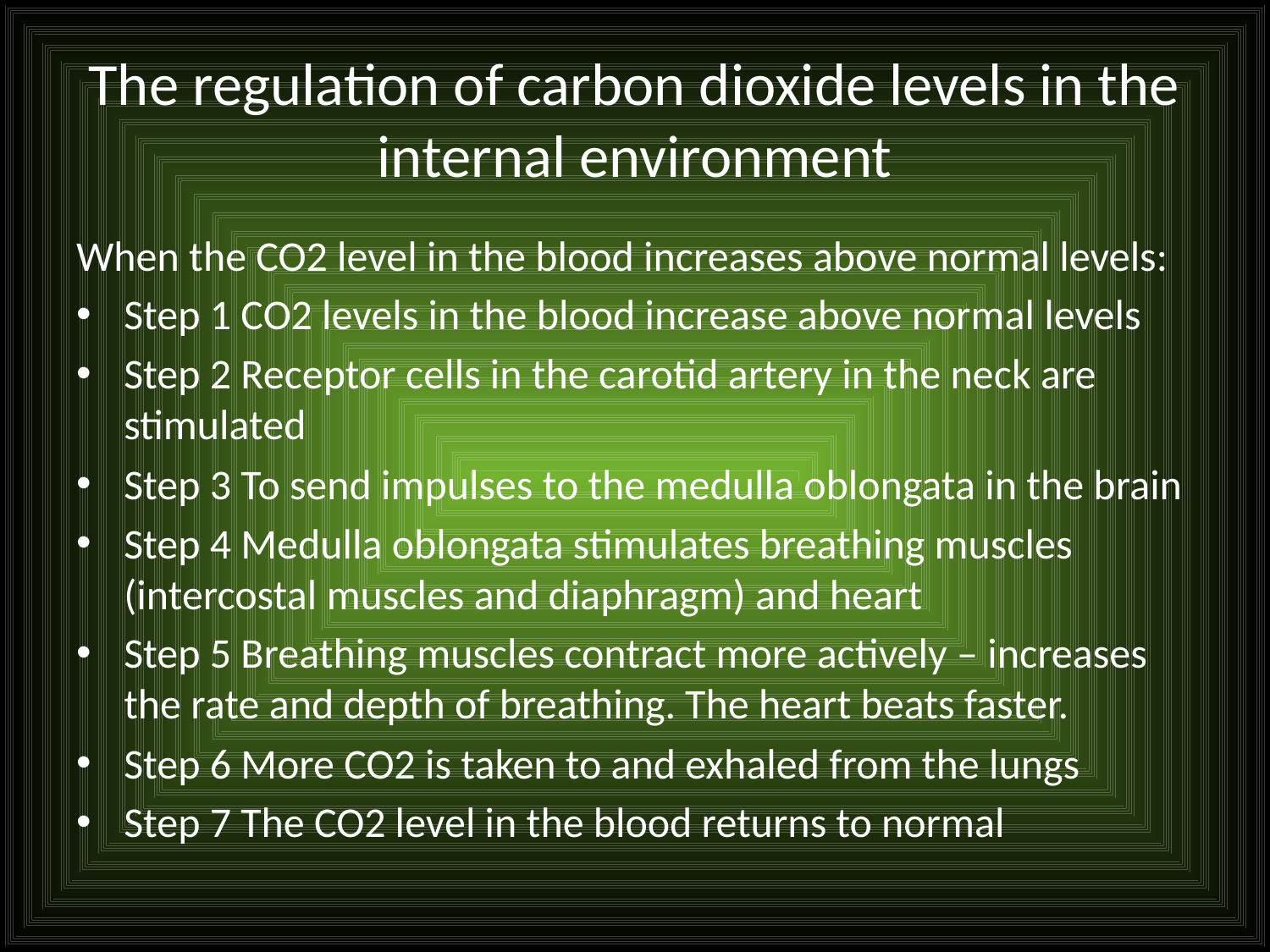

# The regulation of carbon dioxide levels in the internal environment
When the CO2 level in the blood increases above normal levels:
Step 1 CO2 levels in the blood increase above normal levels
Step 2 Receptor cells in the carotid artery in the neck are stimulated
Step 3 To send impulses to the medulla oblongata in the brain
Step 4 Medulla oblongata stimulates breathing muscles (intercostal muscles and diaphragm) and heart
Step 5 Breathing muscles contract more actively – increases the rate and depth of breathing. The heart beats faster.
Step 6 More CO2 is taken to and exhaled from the lungs
Step 7 The CO2 level in the blood returns to normal